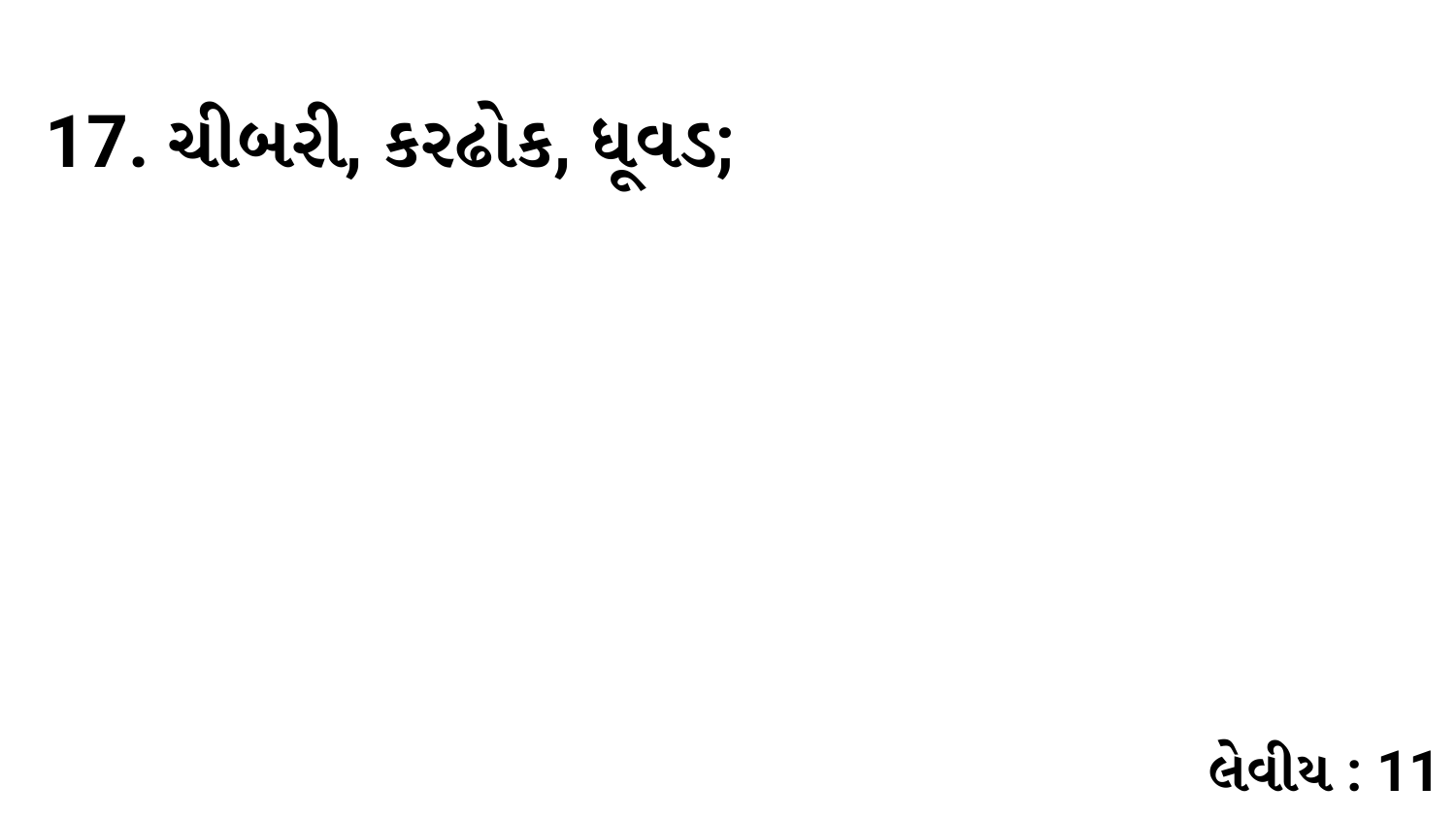

17. ચીબરી, કરઢોક, ધૂવડ;
લેવીય : 11